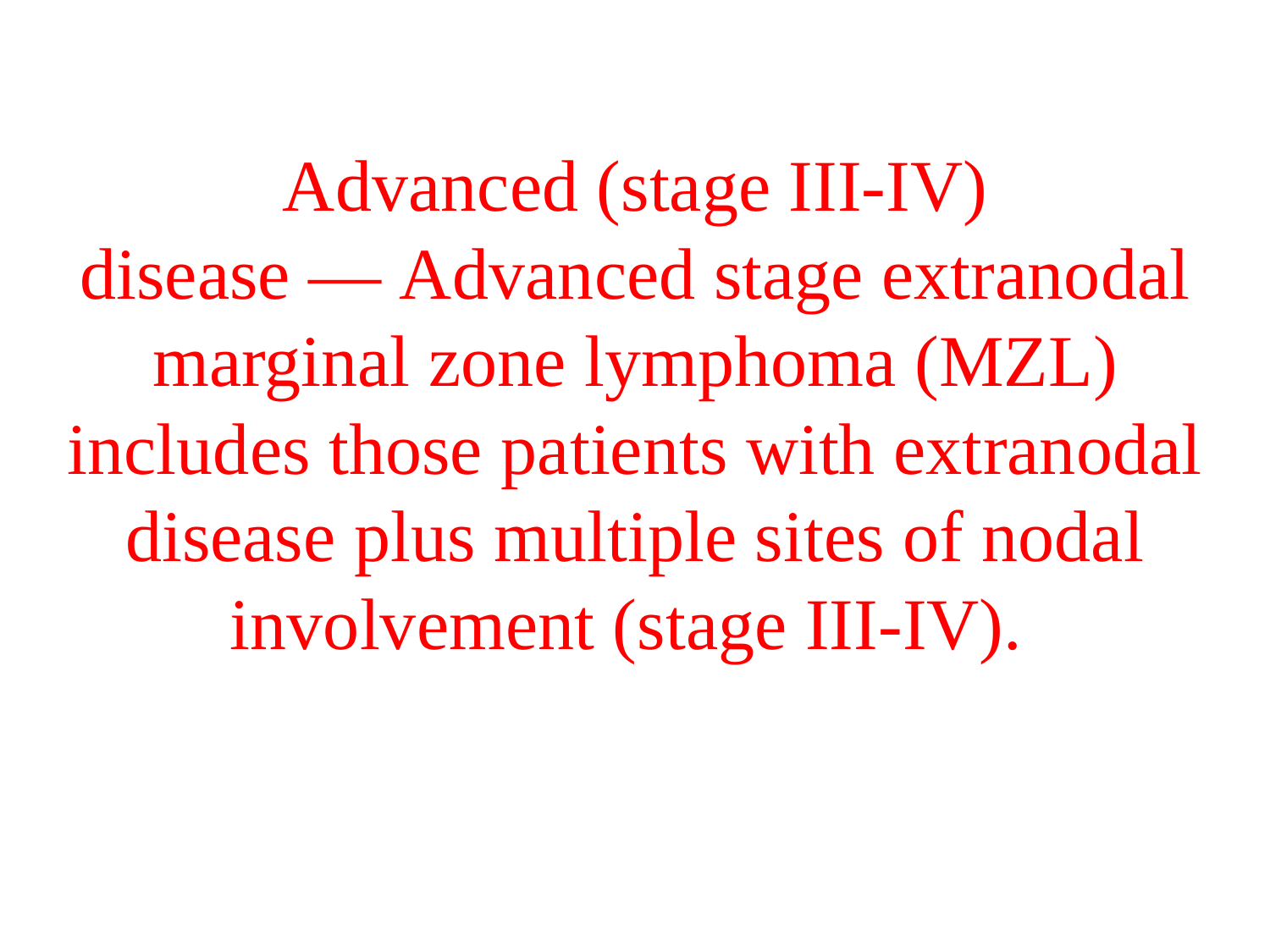

# Advanced (stage III-IV) disease — Advanced stage extranodal marginal zone lymphoma (MZL) includes those patients with extranodal disease plus multiple sites of nodal involvement (stage III-IV).